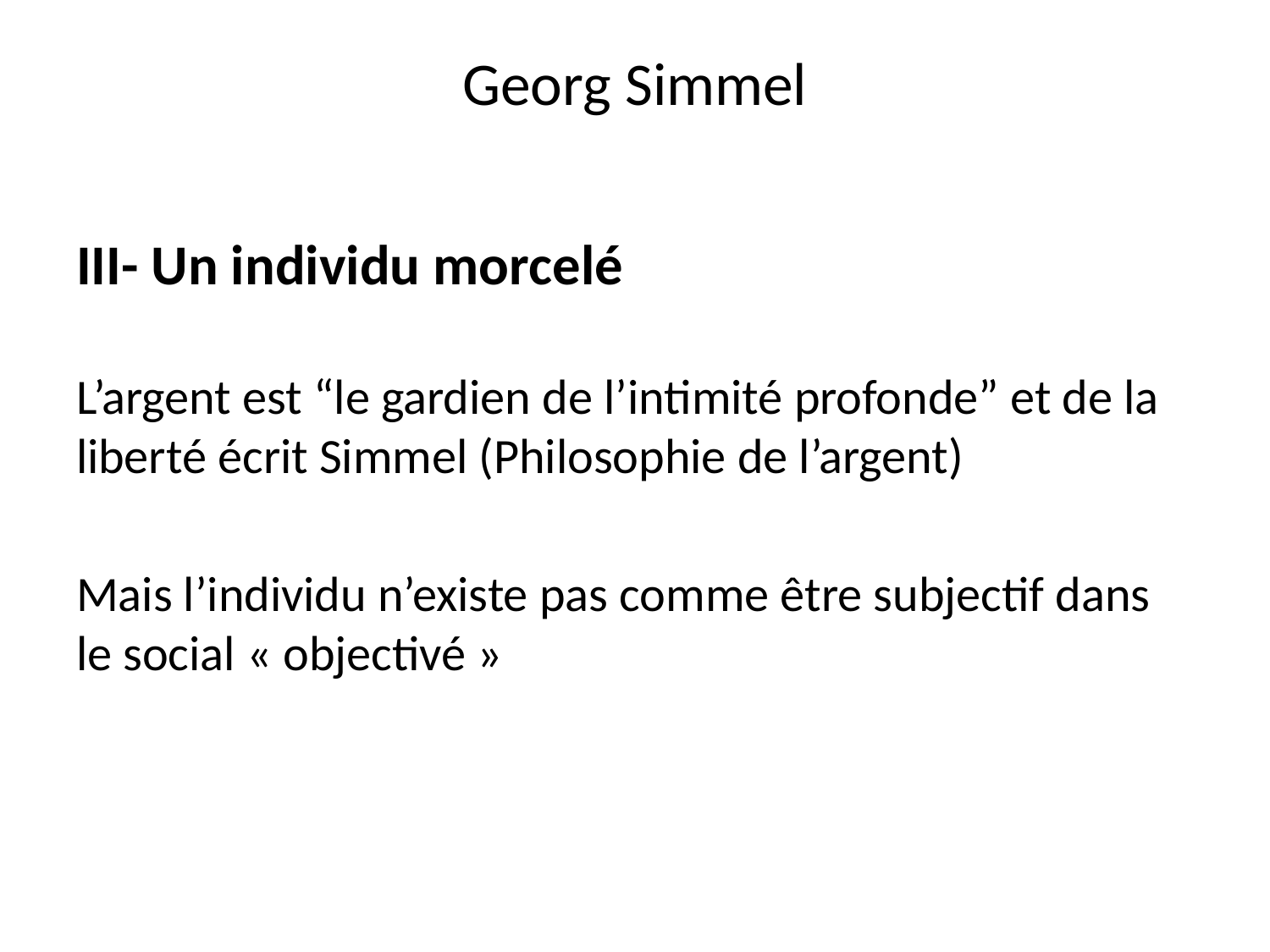

# Georg Simmel
III- Un individu morcelé

L’argent est “le gardien de l’intimité profonde” et de la liberté écrit Simmel (Philosophie de l’argent)

Mais l’individu n’existe pas comme être subjectif dans le social « objectivé »